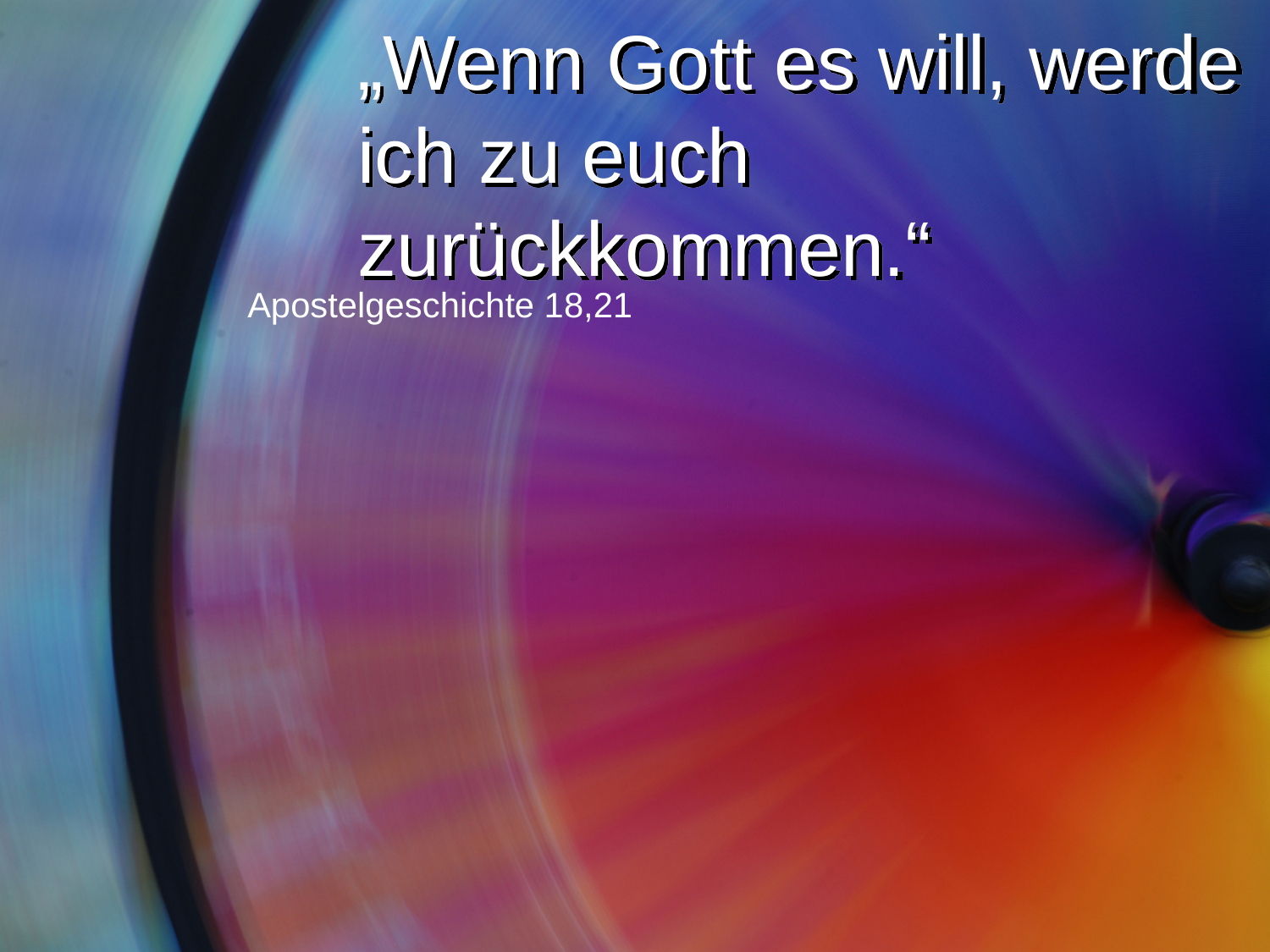

# „Wenn Gott es will, werde ich zu euch zurückkommen.“
Apostelgeschichte 18,21